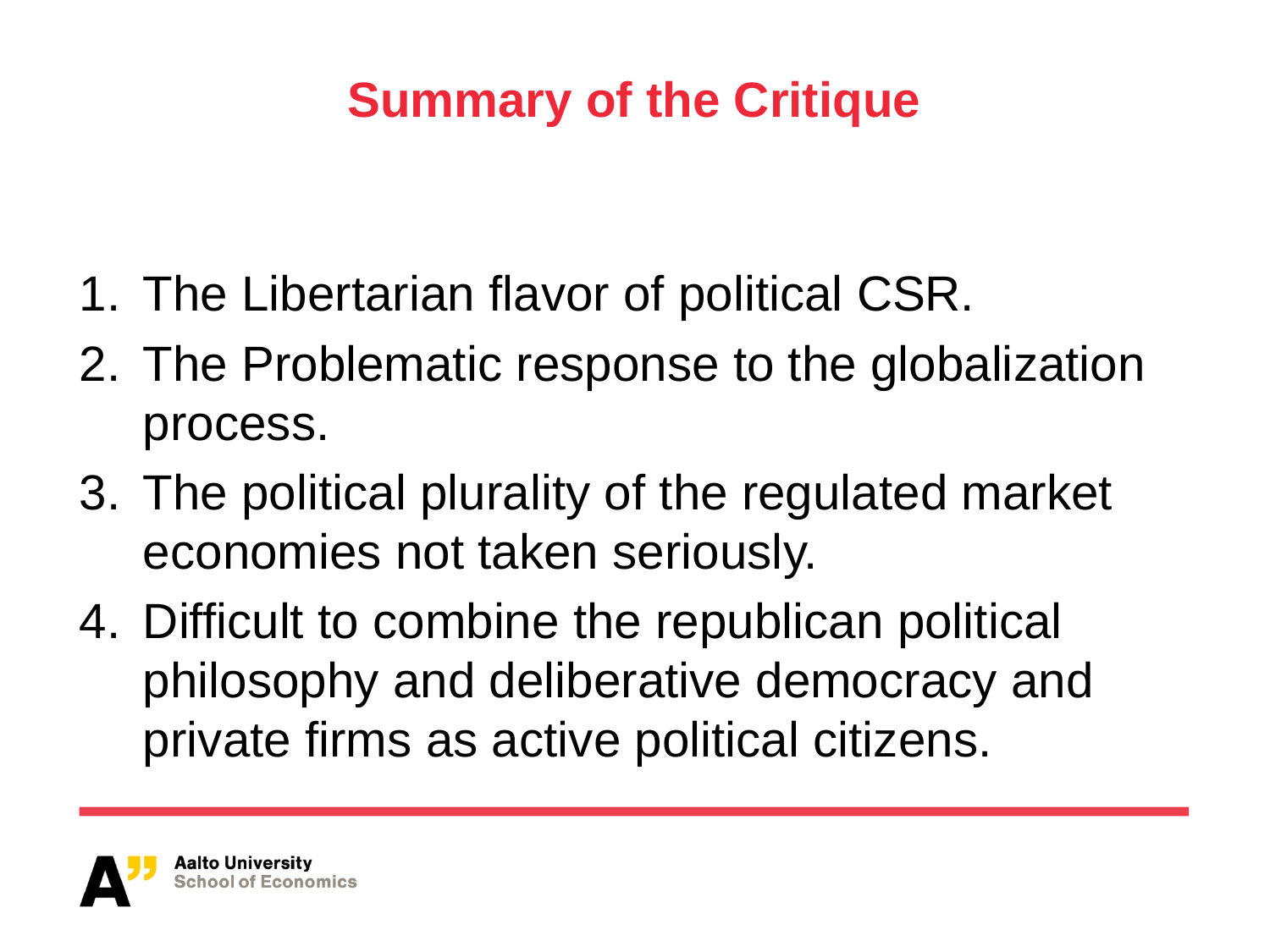

# Summary of the Critique

The Libertarian flavor of political CSR.
The Problematic response to the globalization process.
The political plurality of the regulated market economies not taken seriously.
Difficult to combine the republican political philosophy and deliberative democracy and private firms as active political citizens.